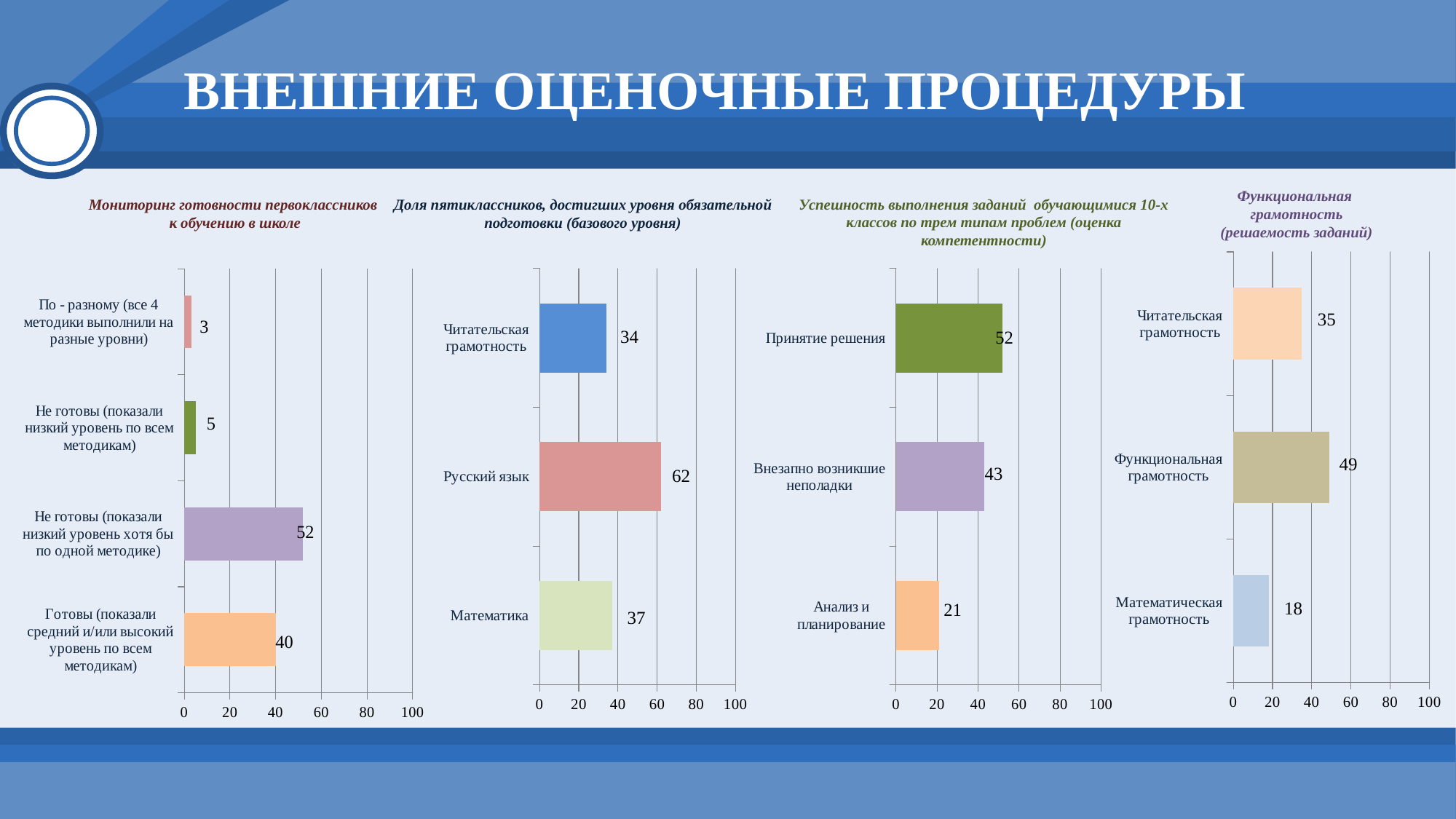

ВНЕШНИЕ ОЦЕНОЧНЫЕ ПРОЦЕДУРЫ
# Мониторинг готовности первоклассников к обучению в школе
Доля пятиклассников, достигших уровня обязательной подготовки (базового уровня)
Функциональная
грамотность
(решаемость заданий)
Успешность выполнения заданий  обучающимися 10-х классов по трем типам проблем (оценка компетентности)

### Chart

| Category | Столбец1 |
|---|---|
| Математическая грамотность | 18.0 |
| Функциональная грамотность | 49.0 |
| Читательская грамотность | 35.0 |

### Chart

| Category | Столбец1 |
|---|---|
| Готовы (показали средний и/или высокий уровень по всем методикам) | 40.0 |
| Не готовы (показали низкий уровень хотя бы по одной методике) | 52.0 |
| Не готовы (показали низкий уровень по всем методикам) | 5.0 |
| По - разному (все 4 методики выполнили на разные уровни) | 3.0 |

### Chart

| Category | Столбец1 |
|---|---|
| Математика | 37.0 |
| Русский язык | 62.0 |
| Читательская грамотность | 34.0 |

### Chart

| Category | Столбец1 |
|---|---|
| Анализ и планирование | 21.0 |
| Внезапно возникшие неполадки | 43.0 |
| Принятие решения | 52.0 |